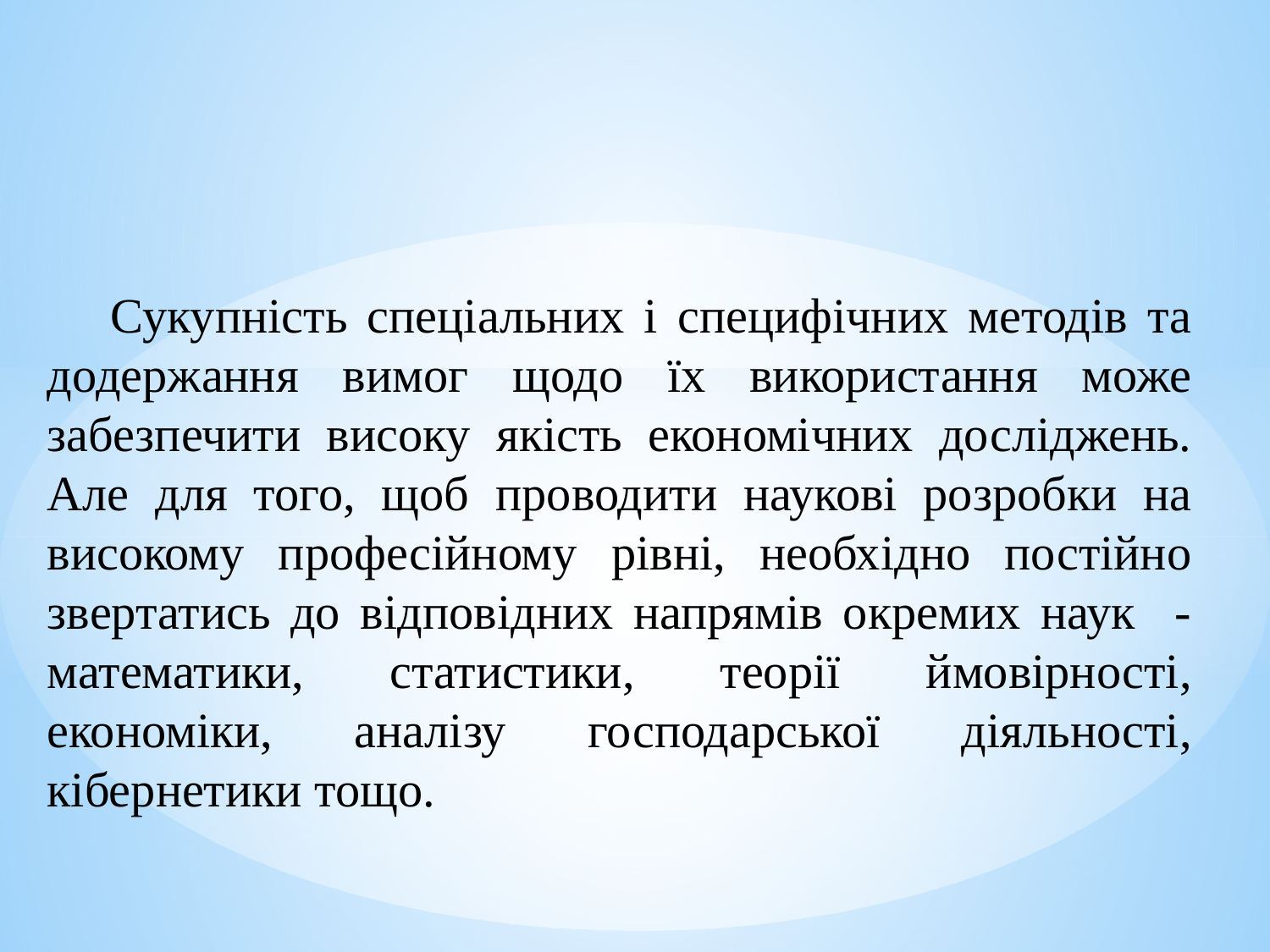

Сукупність спеціальних і специфічних методів та додержання вимог щодо їх використання може забезпечити високу якість економічних досліджень. Але для того, щоб проводити наукові розробки на високому професійному рівні, необхідно постійно звертатись до відповідних напрямів окремих наук  - математики, статистики, теорії ймовірності, економіки, аналізу господарської діяльності, кібернетики тощо.